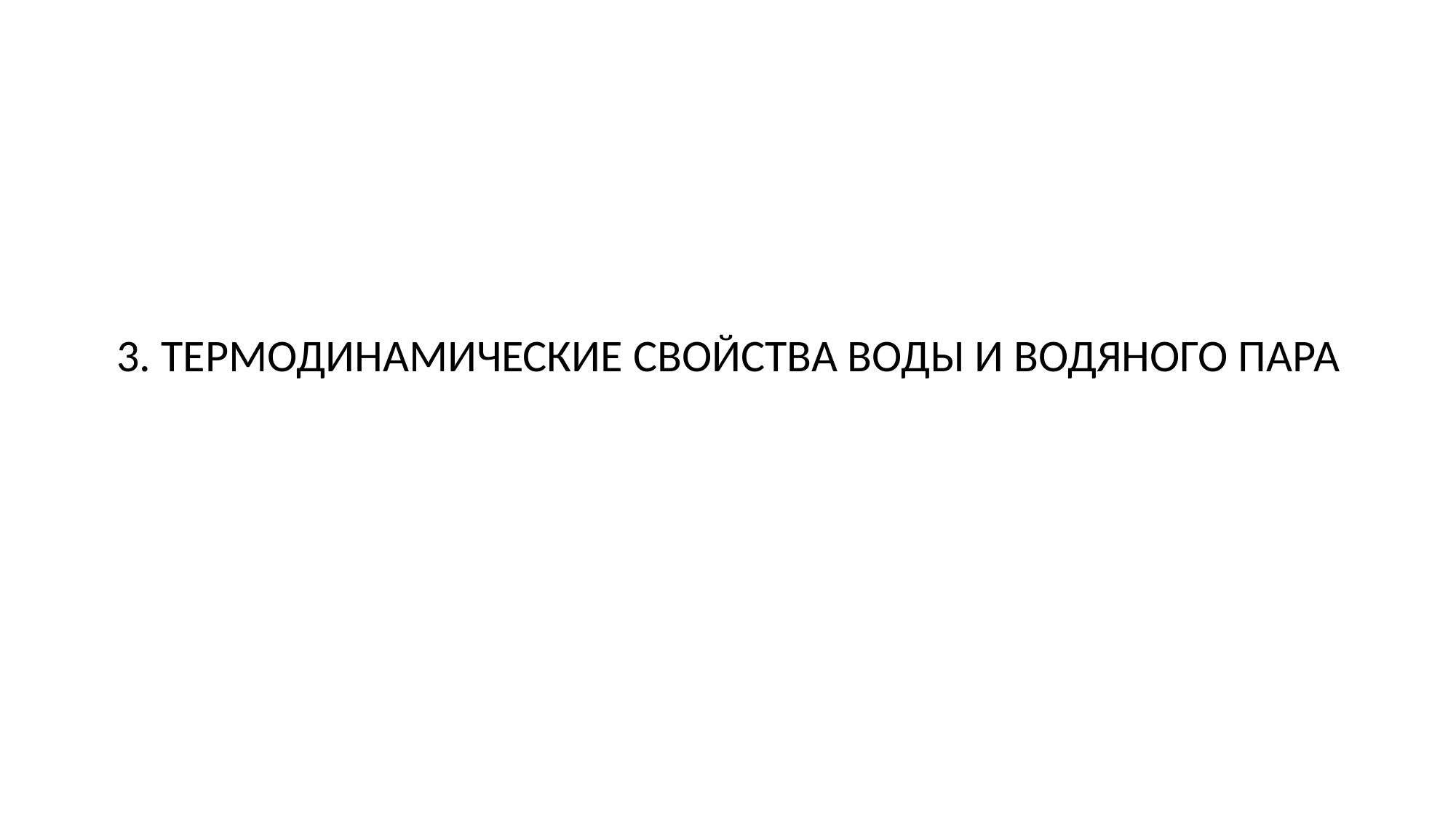

# 3. ТЕРМОДИНАМИЧЕСКИЕ СВОЙСТВА ВОДЫ И ВОДЯНОГО ПАРА